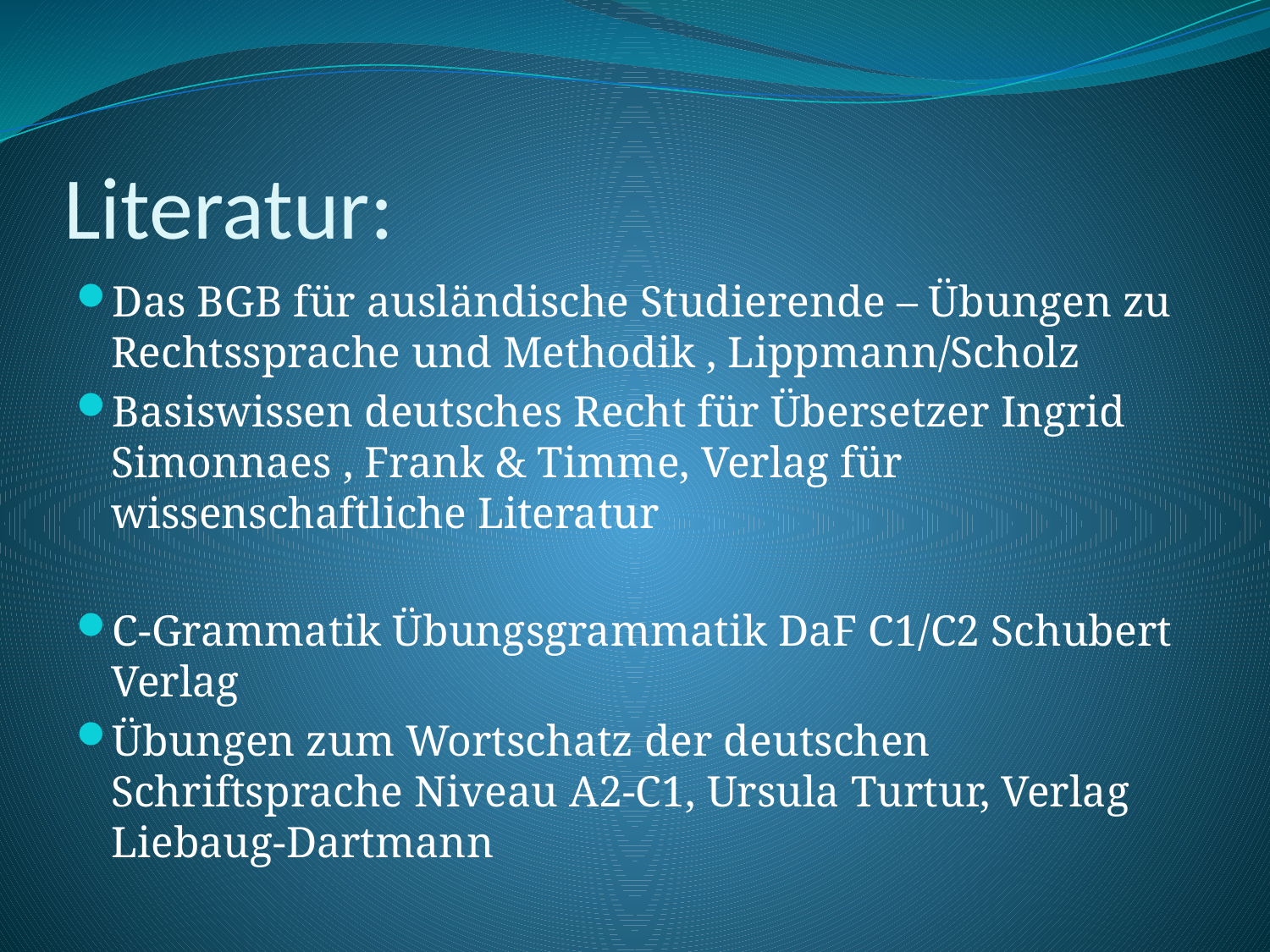

# Literatur:
Das BGB für ausländische Studierende – Übungen zu Rechtssprache und Methodik , Lippmann/Scholz
Basiswissen deutsches Recht für Übersetzer Ingrid Simonnaes , Frank & Timme, Verlag für wissenschaftliche Literatur

C-Grammatik Übungsgrammatik DaF C1/C2 Schubert Verlag
Übungen zum Wortschatz der deutschen Schriftsprache Niveau A2-C1, Ursula Turtur, Verlag Liebaug-Dartmann